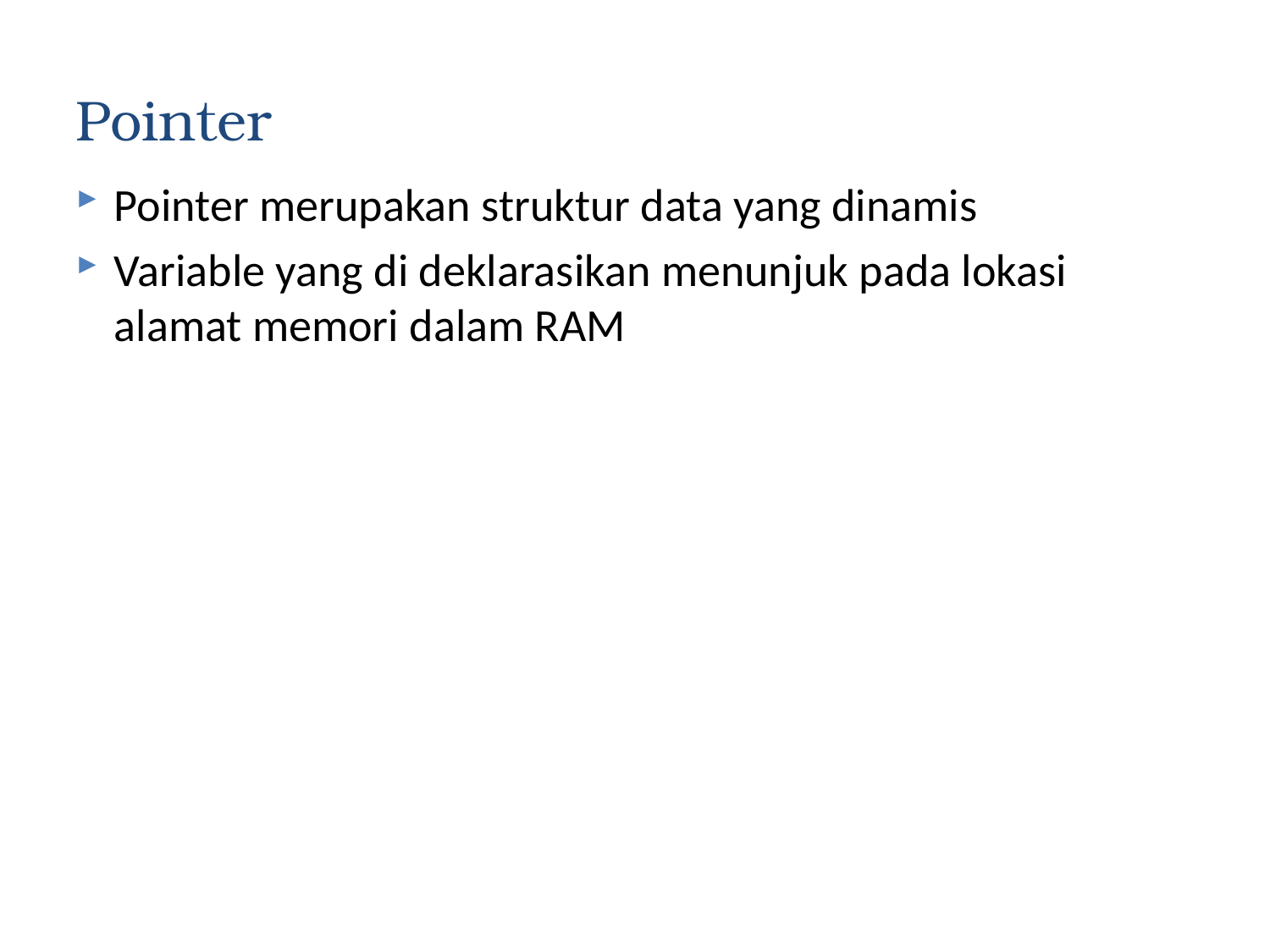

# Pointer
Pointer merupakan struktur data yang dinamis
Variable yang di deklarasikan menunjuk pada lokasi alamat memori dalam RAM